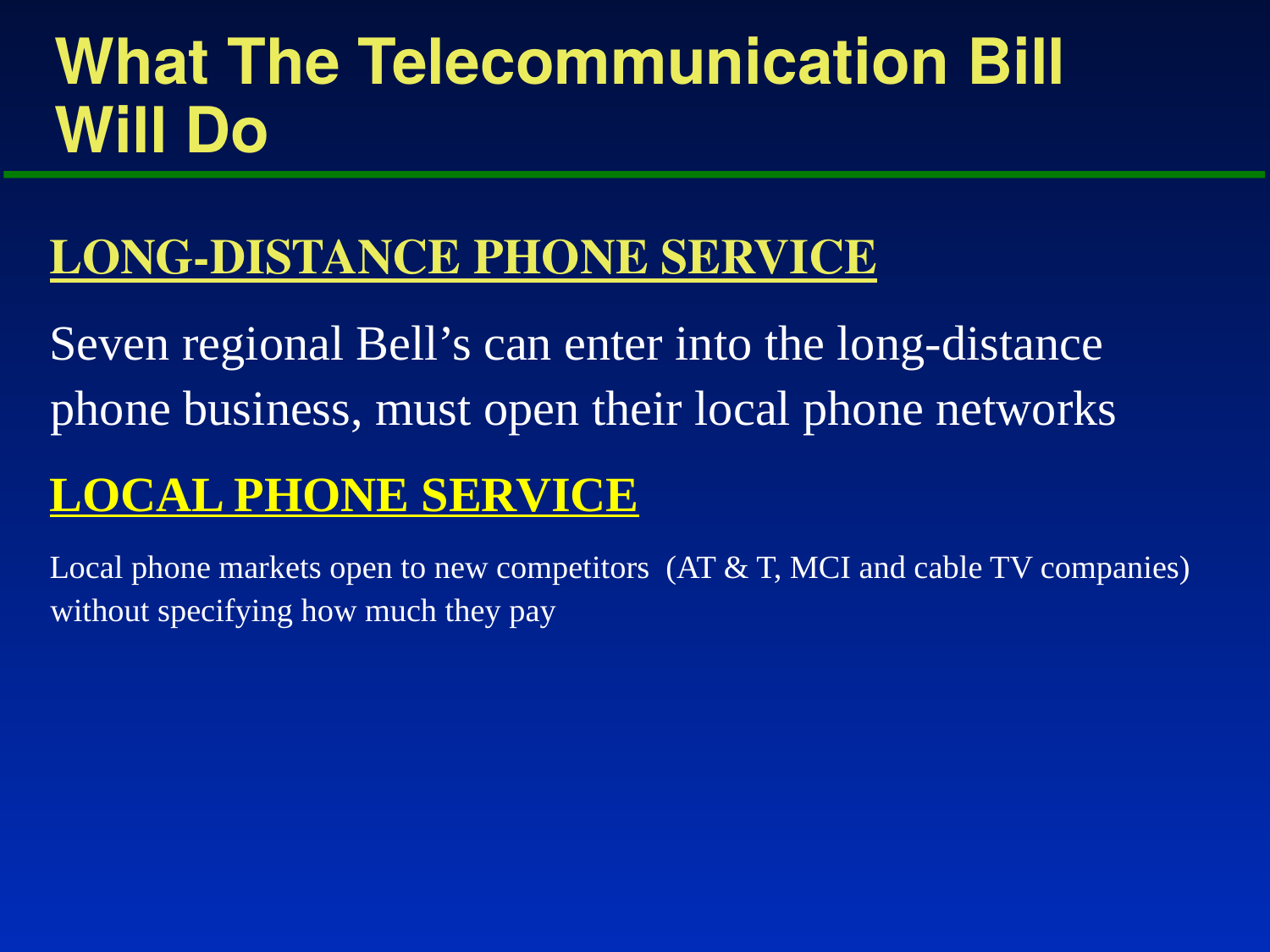

# What The Telecommunication Bill Will Do
LONG-DISTANCE PHONE SERVICE
Seven regional Bell’s can enter into the long-distance phone business, must open their local phone networks
LOCAL PHONE SERVICE
Local phone markets open to new competitors  (AT & T, MCI and cable TV companies)  without specifying how much they pay